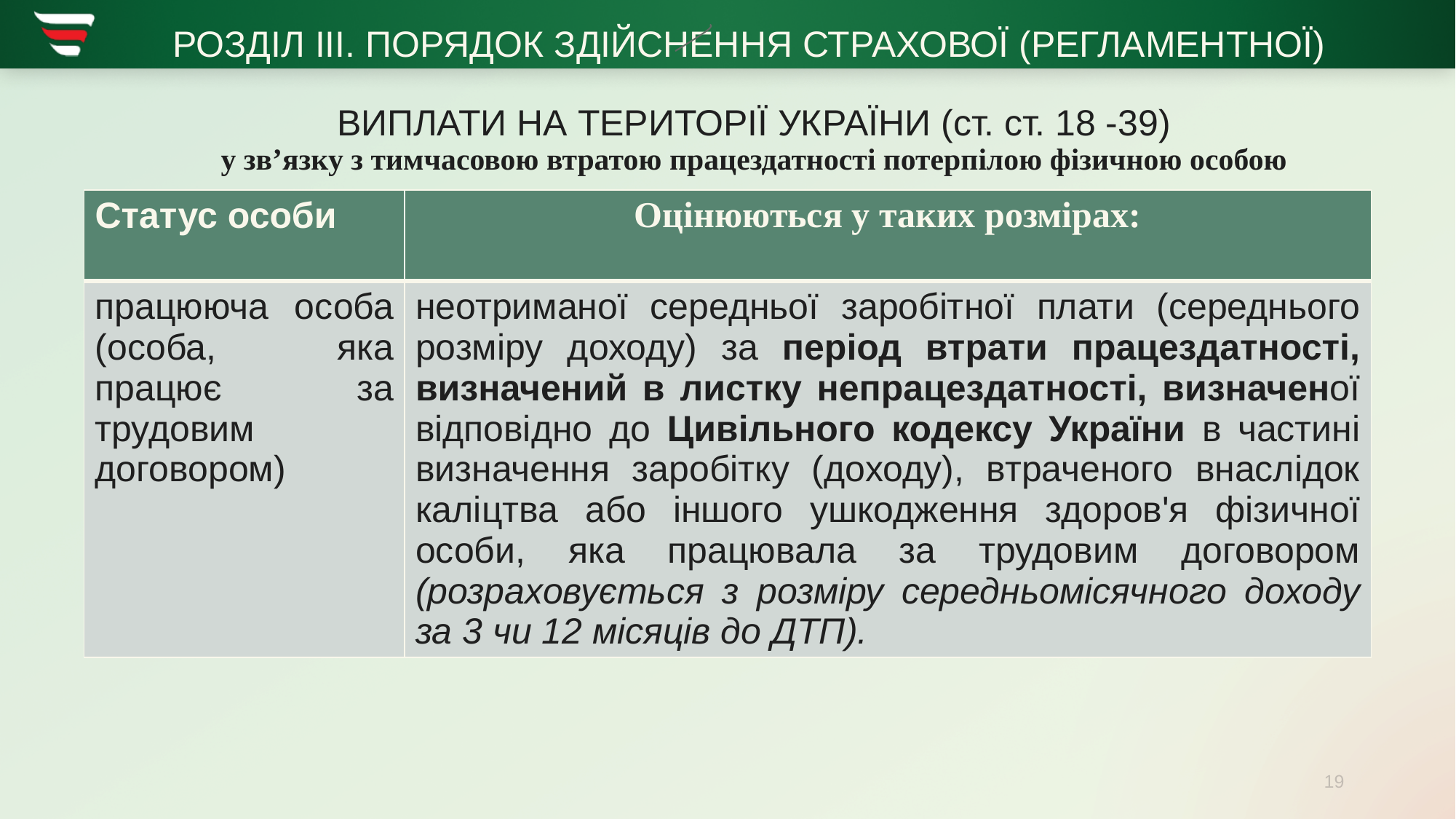

# РОЗДІЛ ІІІ. ПОРЯДОК ЗДІЙСНЕННЯ СТРАХОВОЇ (РЕГЛАМЕНТНОЇ) ВИПЛАТИ НА ТЕРИТОРІЇ УКРАЇНИ (ст. ст. 18 -39) у зв’язку з тимчасовою втратою працездатності потерпілою фізичною особою

| Статус особи | Оцінюються у таких розмірах: |
| --- | --- |
| працююча особа (особа, яка працює за трудовим договором) | неотриманої середньої заробітної плати (середнього розміру доходу) за період втрати працездатності, визначений в листку непрацездатності, визначеної відповідно до Цивільного кодексу України в частині визначення заробітку (доходу), втраченого внаслідок каліцтва або іншого ушкодження здоров'я фізичної особи, яка працювала за трудовим договором (розраховується з розміру середньомісячного доходу за 3 чи 12 місяців до ДТП). |
19